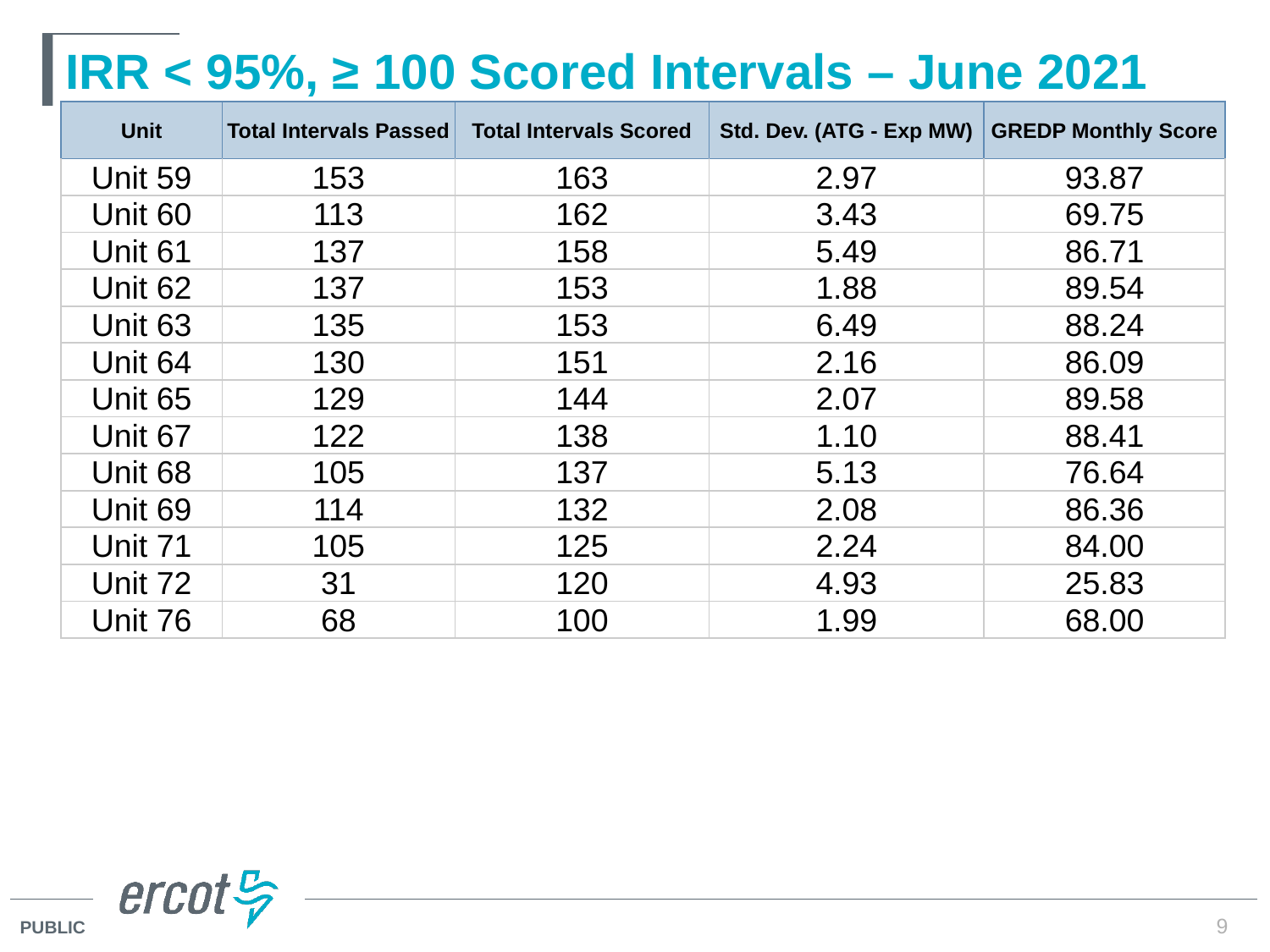

# IRR < 95%, ≥ 100 Scored Intervals – June 2021
| Unit | Total Intervals Passed | Total Intervals Scored | Std. Dev. (ATG - Exp MW) | GREDP Monthly Score |
| --- | --- | --- | --- | --- |
| Unit | Total Intervals Passed | Total Intervals Scored | Std. Dev. (ATG - Exp MW) | GREDP Monthly Score |
| --- | --- | --- | --- | --- |
| Unit 59 | 153 | 163 | 2.97 | 93.87 |
| Unit 60 | 113 | 162 | 3.43 | 69.75 |
| Unit 61 | 137 | 158 | 5.49 | 86.71 |
| Unit 62 | 137 | 153 | 1.88 | 89.54 |
| Unit 63 | 135 | 153 | 6.49 | 88.24 |
| Unit 64 | 130 | 151 | 2.16 | 86.09 |
| Unit 65 | 129 | 144 | 2.07 | 89.58 |
| Unit 67 | 122 | 138 | 1.10 | 88.41 |
| Unit 68 | 105 | 137 | 5.13 | 76.64 |
| Unit 69 | 114 | 132 | 2.08 | 86.36 |
| Unit 71 | 105 | 125 | 2.24 | 84.00 |
| Unit 72 | 31 | 120 | 4.93 | 25.83 |
| Unit 76 | 68 | 100 | 1.99 | 68.00 |
9